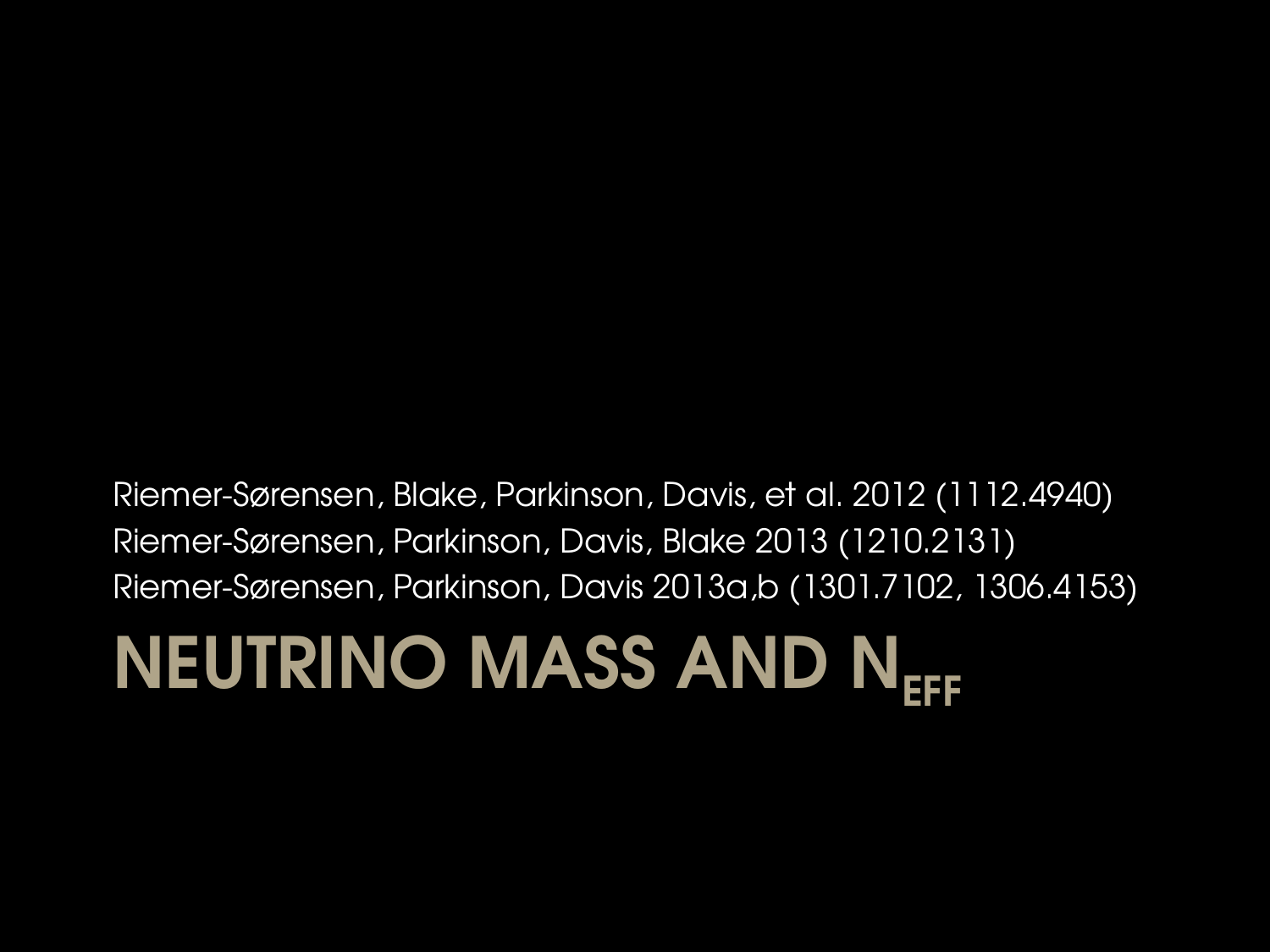

Riemer-Sørensen, Blake, Parkinson, Davis, et al. 2012 (1112.4940)
Riemer-Sørensen, Parkinson, Davis, Blake 2013 (1210.2131)
Riemer-Sørensen, Parkinson, Davis 2013a,b (1301.7102, 1306.4153)
# Neutrino mass and Neff